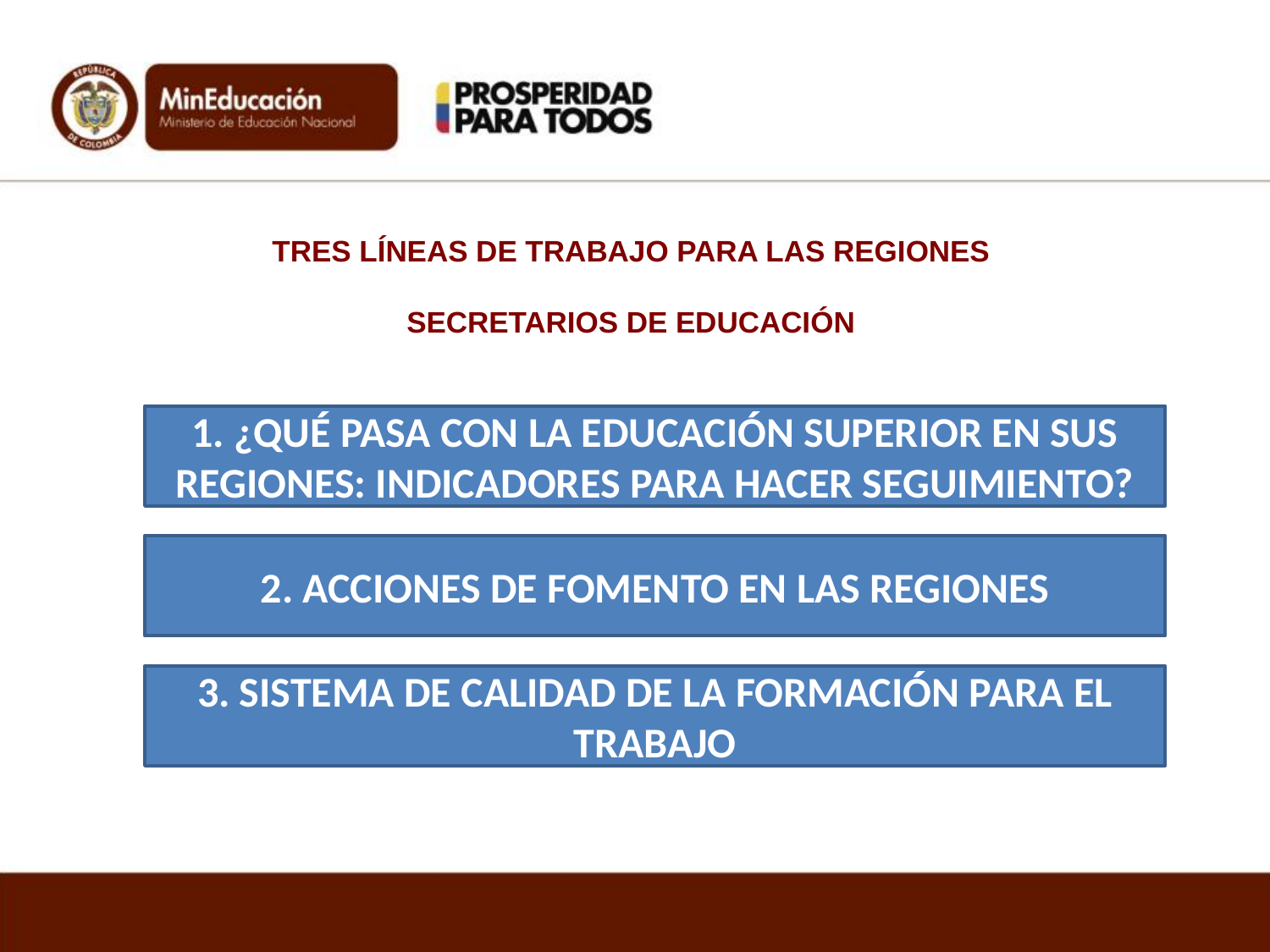

TRES LÍNEAS DE TRABAJO PARA LAS REGIONES

SECRETARIOS DE EDUCACIÓN

1. ¿QUÉ PASA CON LA EDUCACIÓN SUPERIOR EN SUS REGIONES: INDICADORES PARA HACER SEGUIMIENTO?
2. ACCIONES DE FOMENTO EN LAS REGIONES
3. SISTEMA DE CALIDAD DE LA FORMACIÓN PARA EL TRABAJO